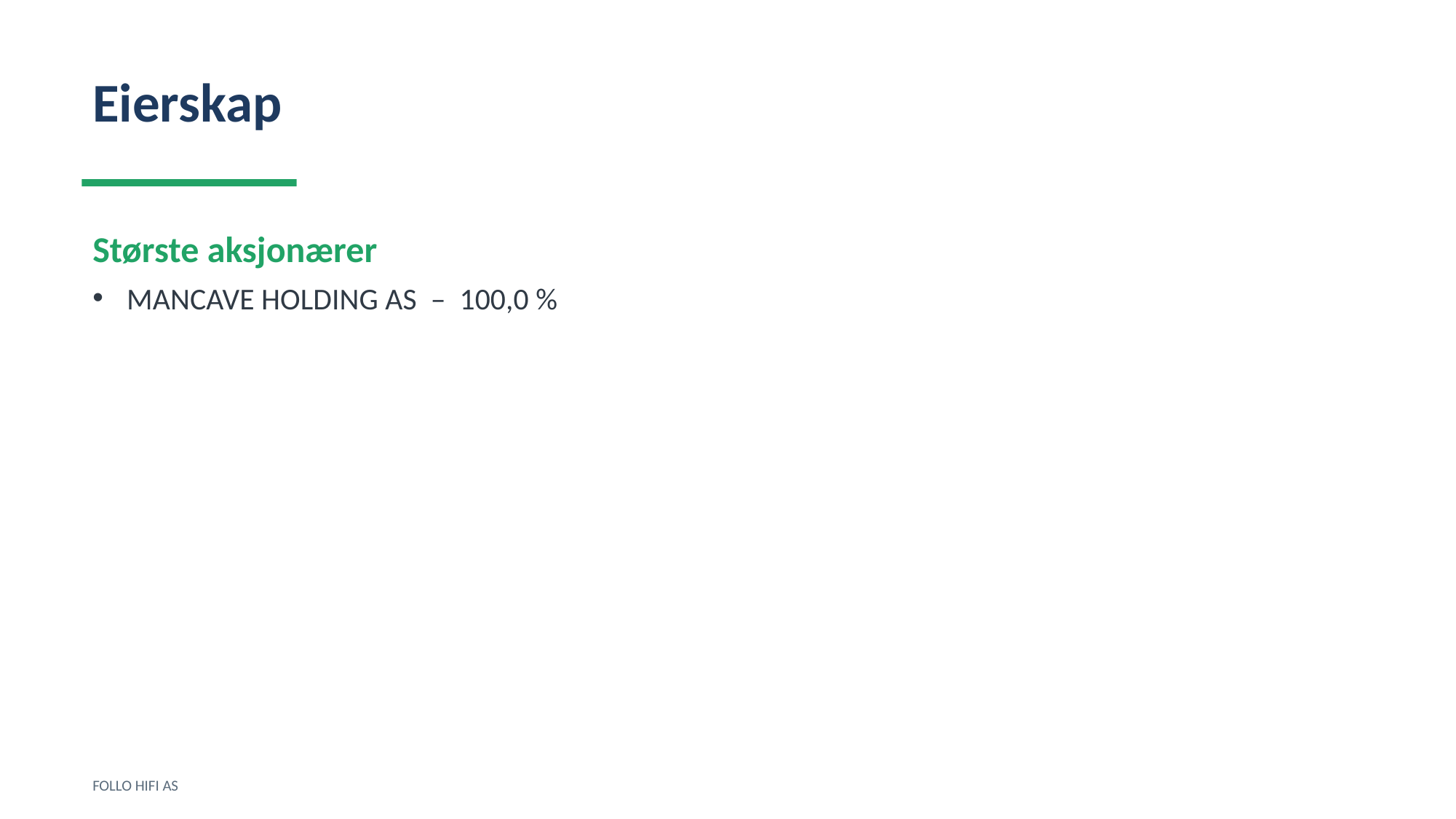

Eierskap

Største aksjonærer
MANCAVE HOLDING AS  –  100,0 %
FOLLO HIFI AS